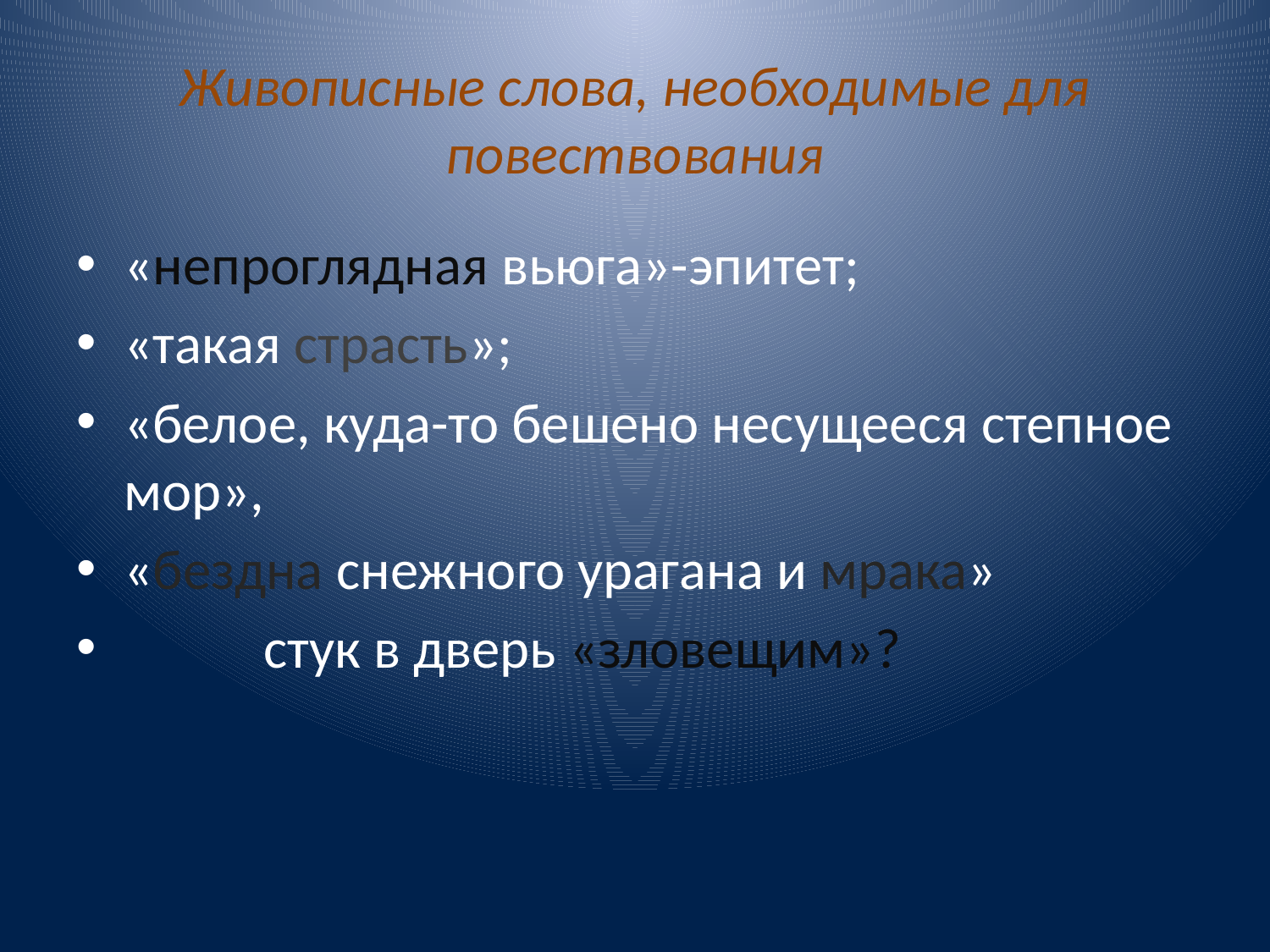

# Живописные слова, необходимые для повествования
«непроглядная вьюга»-эпитет;
«такая страсть»;
«белое, куда-то бешено несущееся степное мор»,
«бездна снежного урагана и мрака»
           стук в дверь «зловещим»?